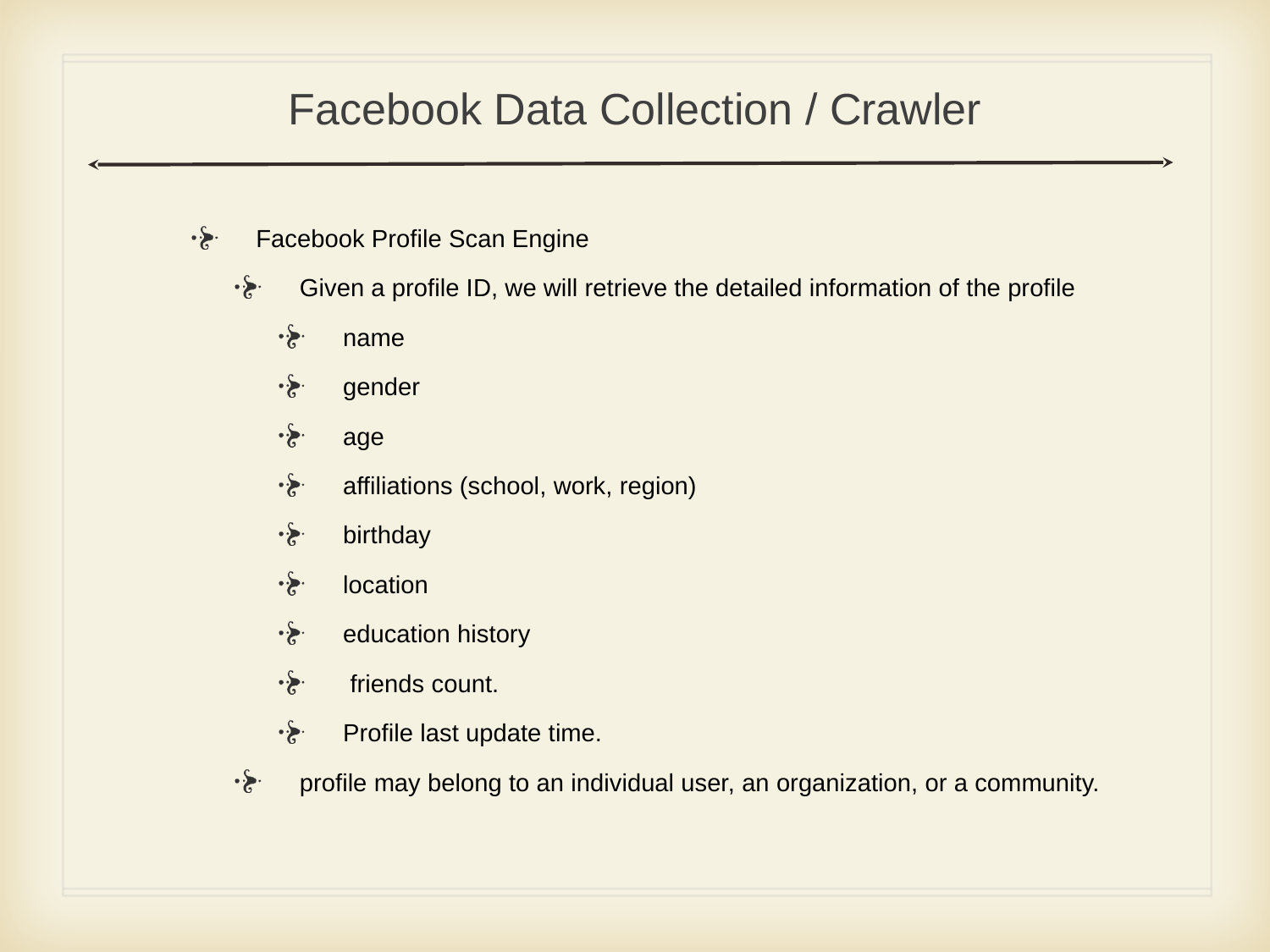

Facebook Data Collection / Crawler

Facebook Profile Scan Engine
Given a profile ID, we will retrieve the detailed information of the profile
name
gender
age
affiliations (school, work, region)
birthday
location
education history
 friends count.
Profile last update time.
profile may belong to an individual user, an organization, or a community.